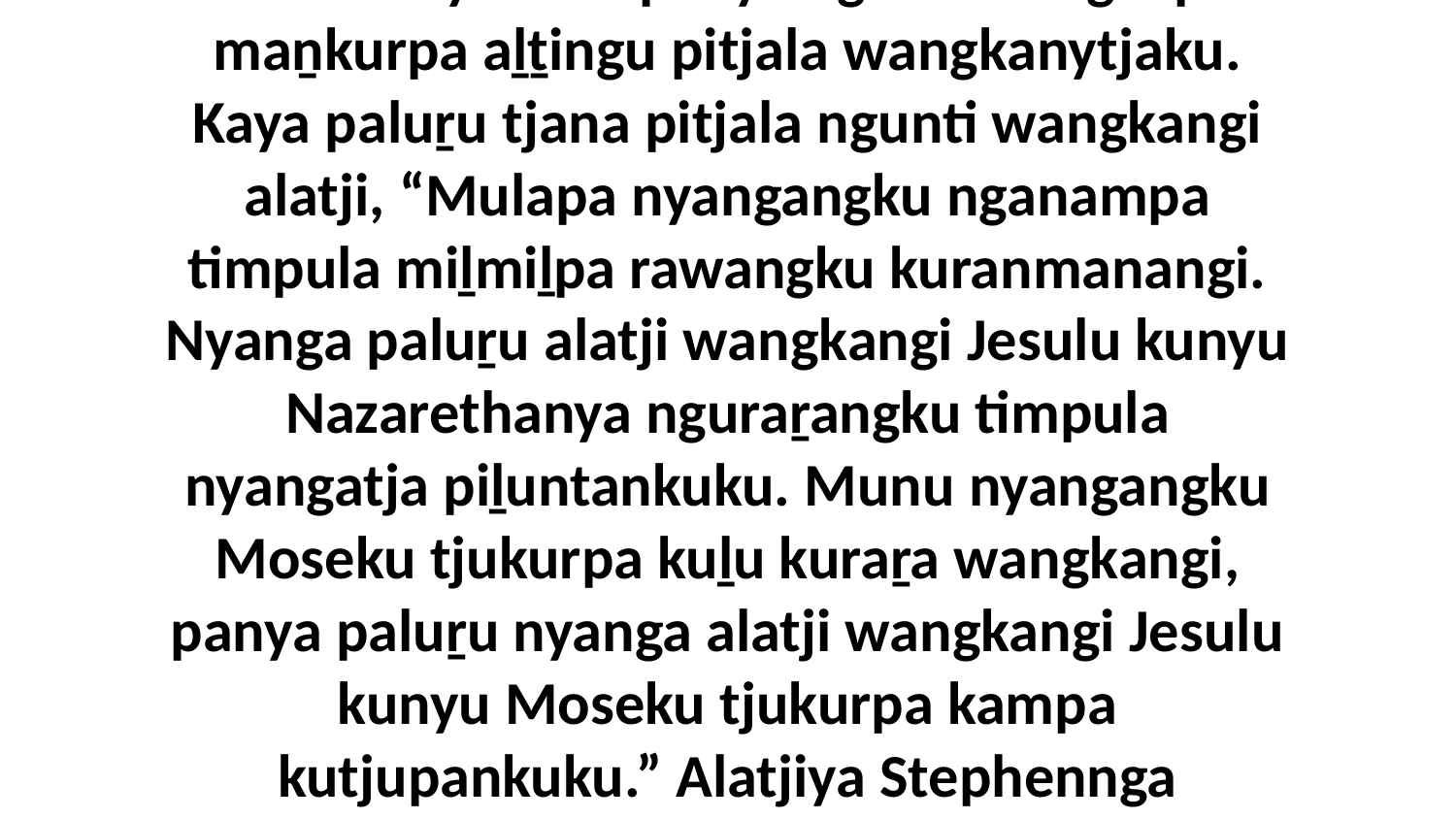

13-14 Munuya wati panya ngunti wangkapai maṉkurpa aḻṯingu pitjala wangkanytjaku. Kaya paluṟu tjana pitjala ngunti wangkangi alatji, “Mulapa nyangangku nganampa timpula miḻmiḻpa rawangku kuranmanangi. Nyanga paluṟu alatji wangkangi Jesulu kunyu Nazarethanya nguraṟangku timpula nyangatja piḻuntankuku. Munu nyangangku Moseku tjukurpa kuḻu kuraṟa wangkangi, panya paluṟu nyanga alatji wangkangi Jesulu kunyu Moseku tjukurpa kampa kutjupankuku.” Alatjiya Stephennga wangkara kuranmanangi.